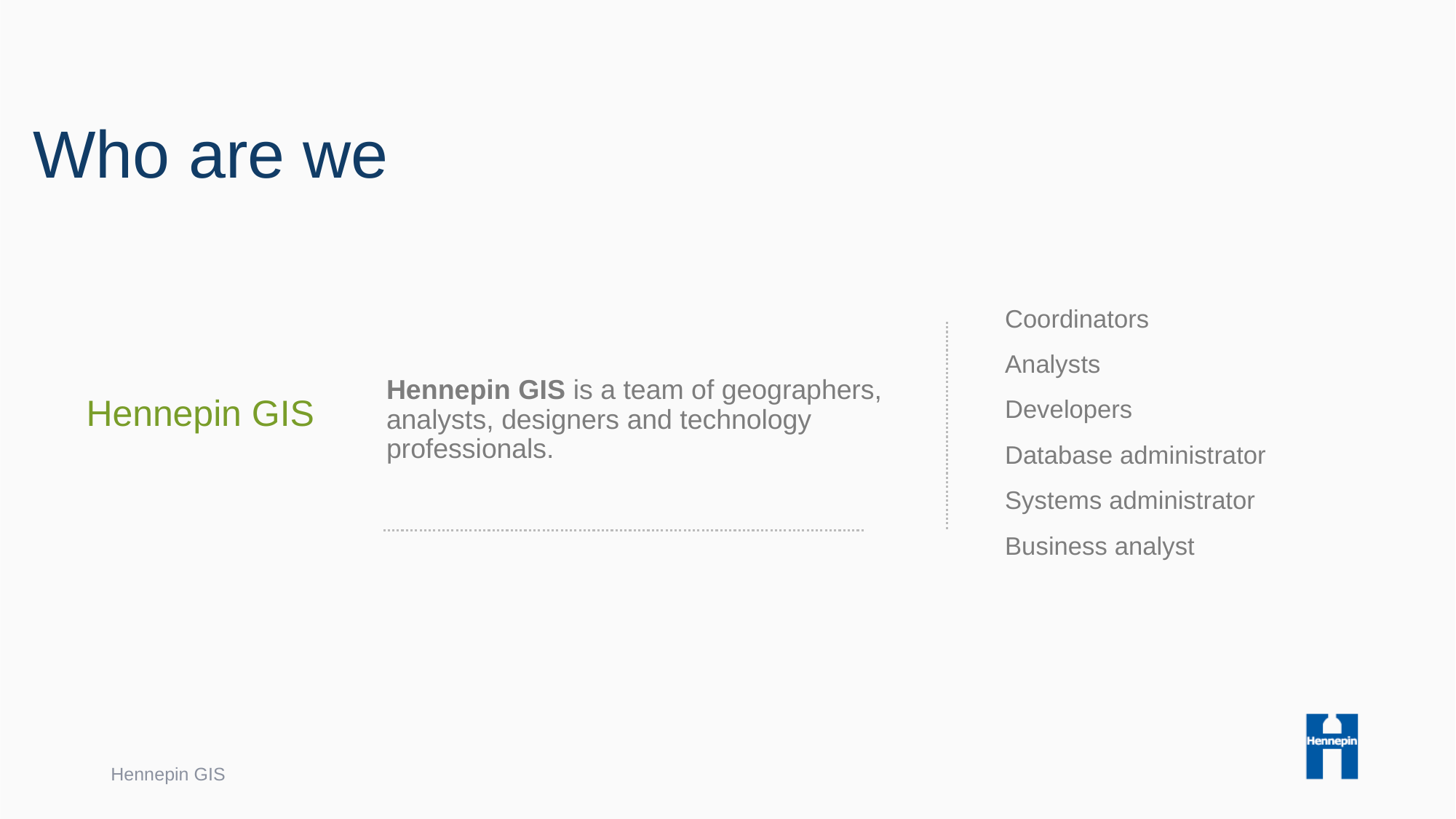

#
Who are we

Coordinators
Analysts
Developers
Database administrator
Systems administrator
Business analyst

Hennepin GIS
Hennepin GIS is a team of geographers,
analysts, designers and technology
professionals.
Hennepin GIS